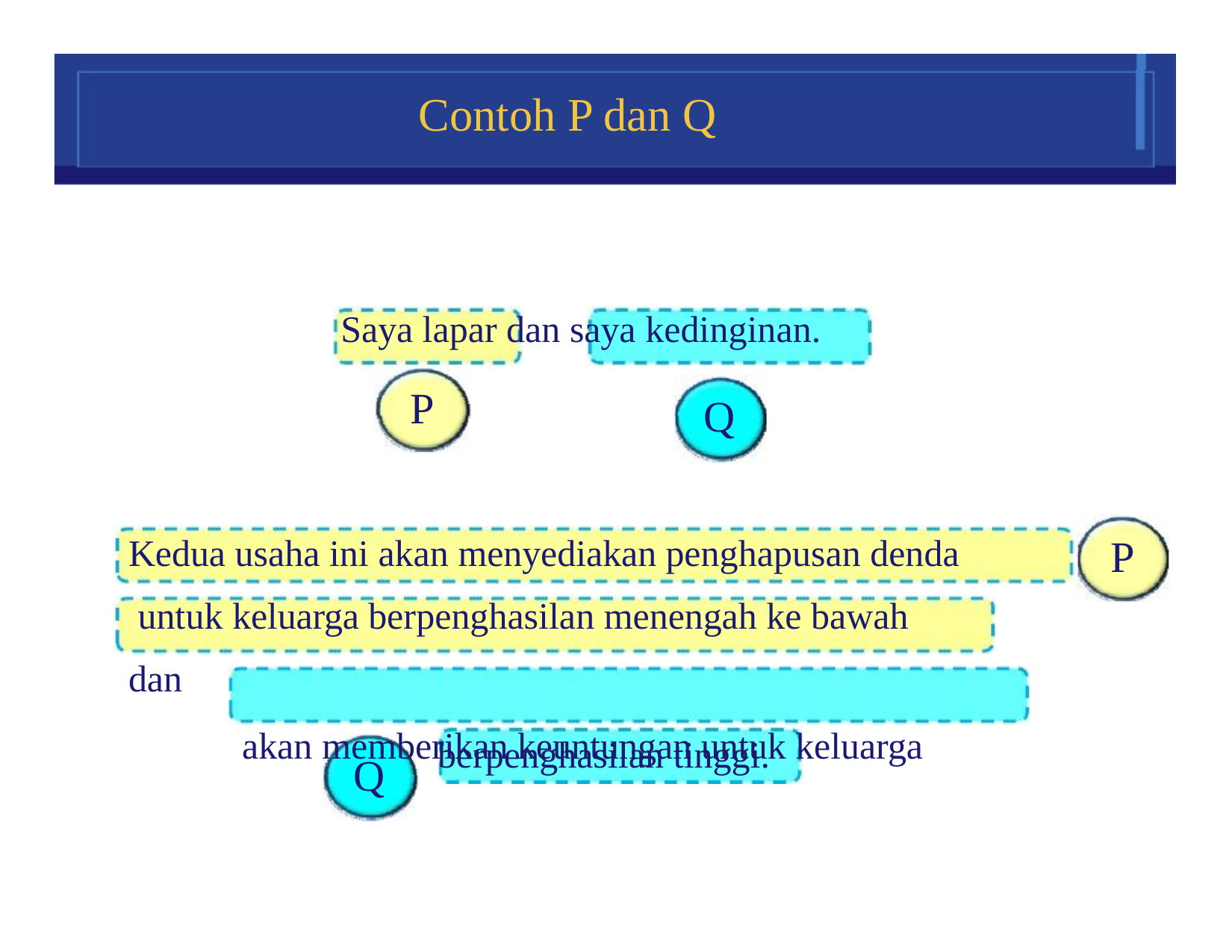

# Contoh P dan Q
Saya lapar dan saya kedinginan.

P
Q
Kedua usaha ini akan menyediakan penghapusan denda  untuk keluarga berpenghasilan menengah ke bawah dan
akan memberikan keuntungan untuk keluarga

P

berpenghasilan tinggi.

Q